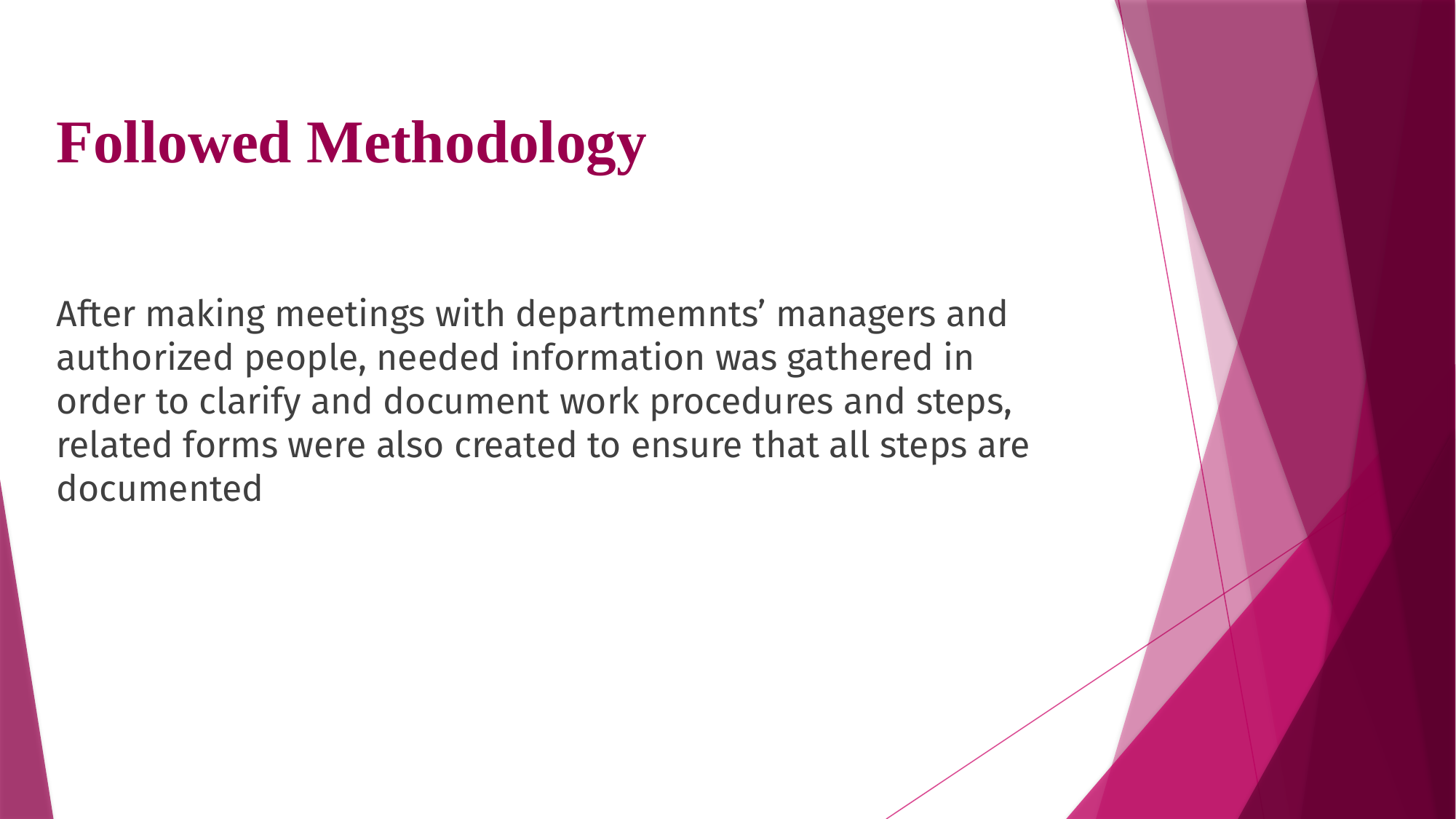

# Followed Methodology
After making meetings with departmemnts’ managers and authorized people, needed information was gathered in order to clarify and document work procedures and steps, related forms were also created to ensure that all steps are documented